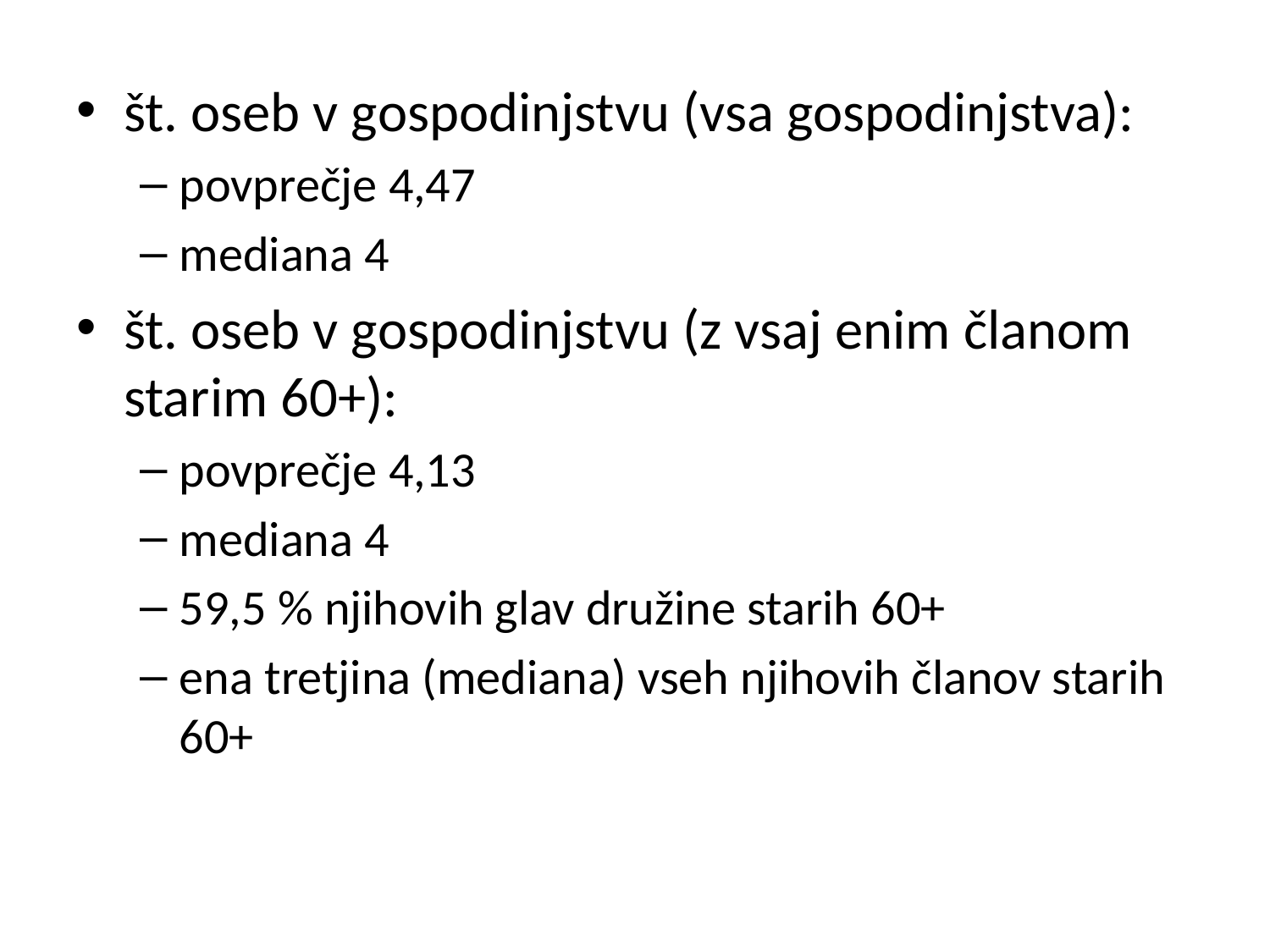

št. oseb v gospodinjstvu (vsa gospodinjstva):
povprečje 4,47
mediana 4
št. oseb v gospodinjstvu (z vsaj enim članom starim 60+):
povprečje 4,13
mediana 4
59,5 % njihovih glav družine starih 60+
ena tretjina (mediana) vseh njihovih članov starih 60+